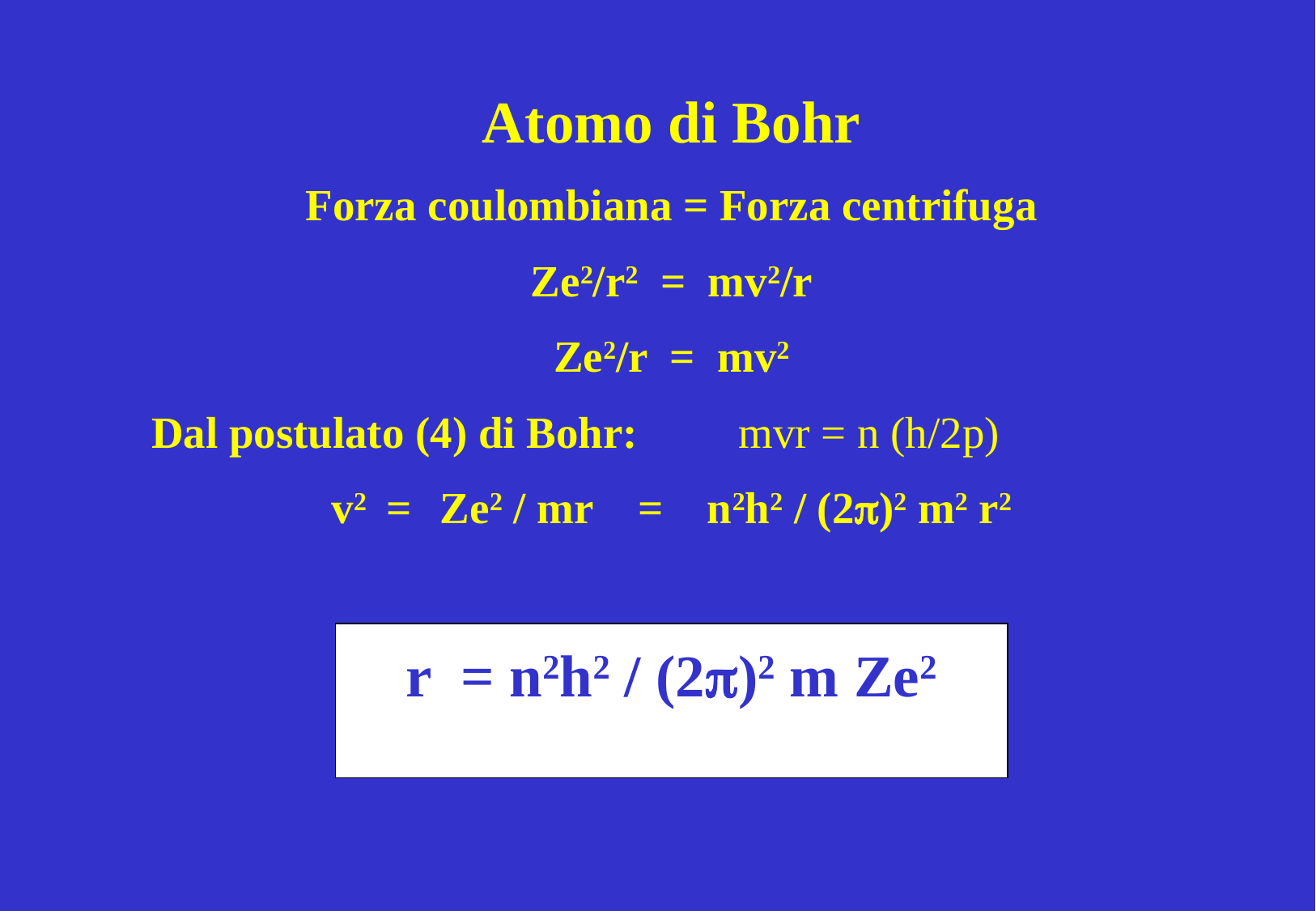

Atomo di Bohr
Forza coulombiana = Forza centrifuga
Ze2/r2  =  mv2/r
Ze2/r  =  mv2
Dal postulato (4) di Bohr:         mvr = n (h/2p)
v2   =   Ze2 / mr    =    n2h2 / (2π)2 m2 r2

r  = n2h2 / (2π)2 m Ze2

#